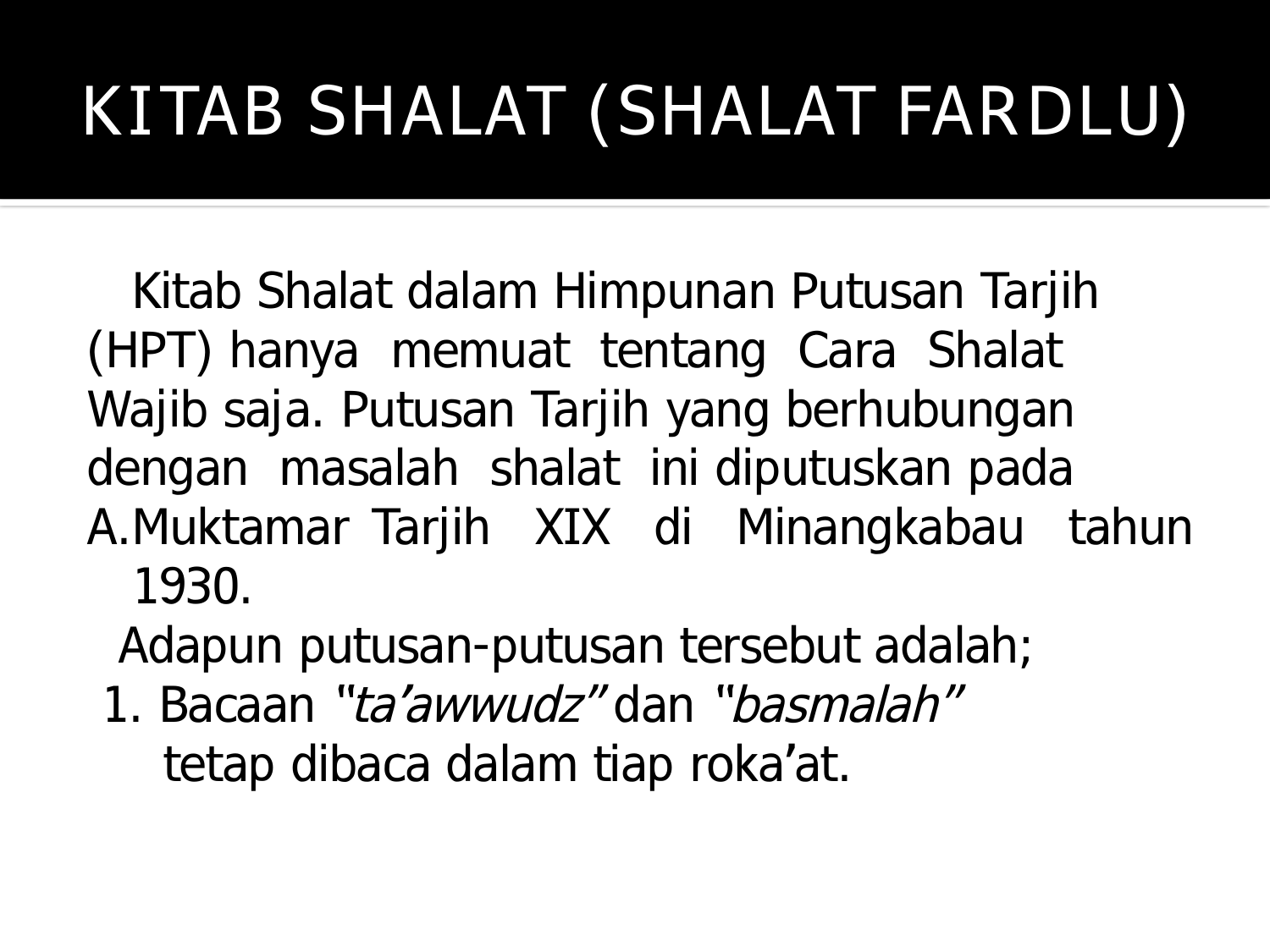

# KITAB SHALAT (SHALAT FARDLU)
	Kitab Shalat dalam Himpunan Putusan Tarjih
(HPT) hanya  memuat  tentang  Cara  Shalat
Wajib saja. Putusan Tarjih yang berhubungan
dengan  masalah  shalat  ini diputuskan pada
A.Muktamar Tarjih  XIX  di  Minangkabau  tahun 1930.
  Adapun putusan-putusan tersebut adalah;
  1. Bacaan “ta’awwudz” dan “basmalah”
      tetap dibaca dalam tiap roka’at.